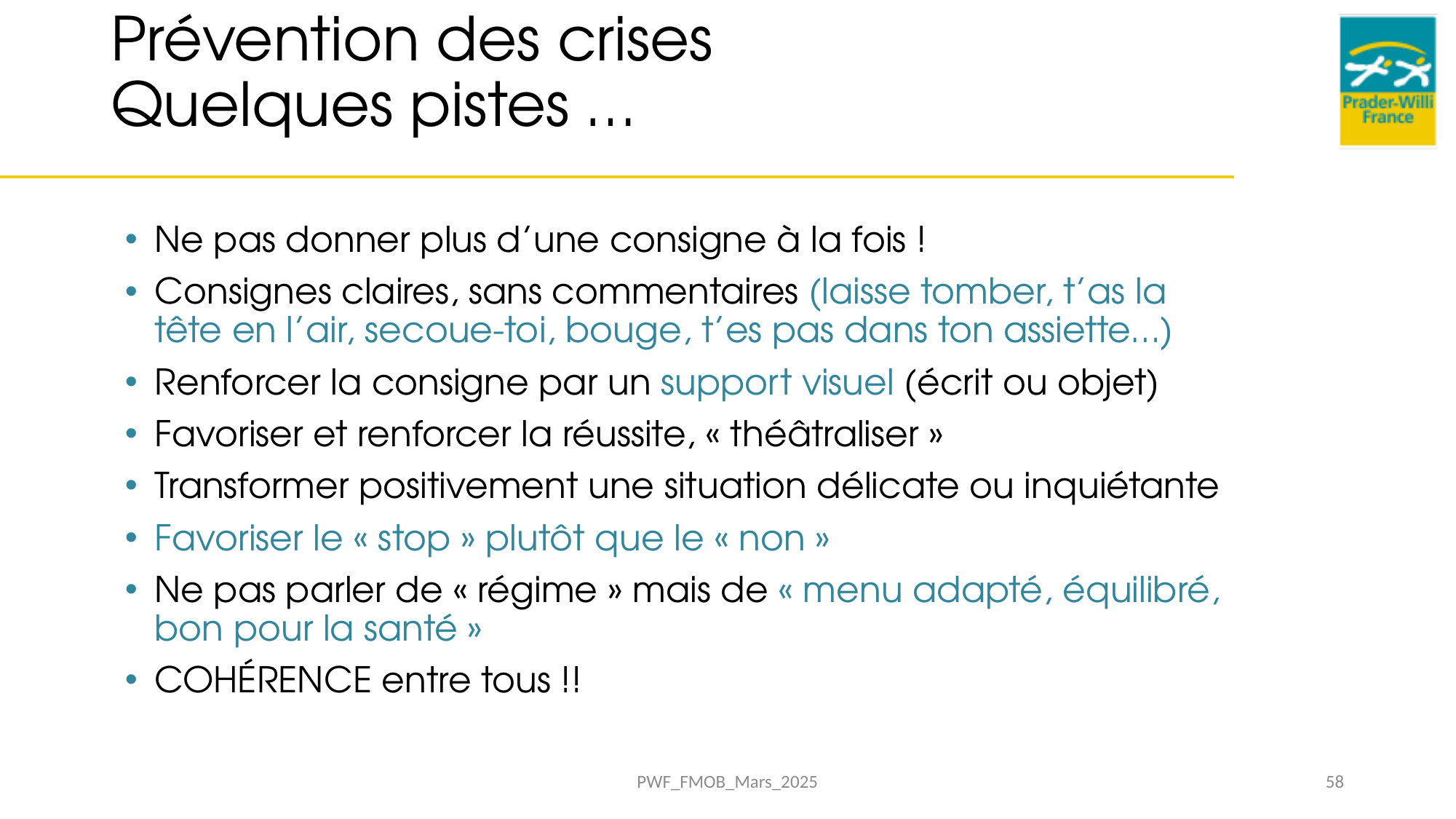

# Prévention des crises Quelques pistes …

Ne pas donner plus d’une consigne à la fois !
Consignes claires, sans commentaires (laisse tomber, t’as la tête en l’air, secoue-toi, bouge, t’es pas dans ton assiette…)
Renforcer la consigne par un support visuel (écrit ou objet)
Favoriser et renforcer la réussite, « théâtraliser »
Transformer positivement une situation délicate ou inquiétante
Favoriser le « stop » plutôt que le « non »
Ne pas parler de « régime » mais de « menu adapté, équilibré, bon pour la santé »
COHÉRENCE entre tous !!
PWF_FMOB_Mars_2025
58